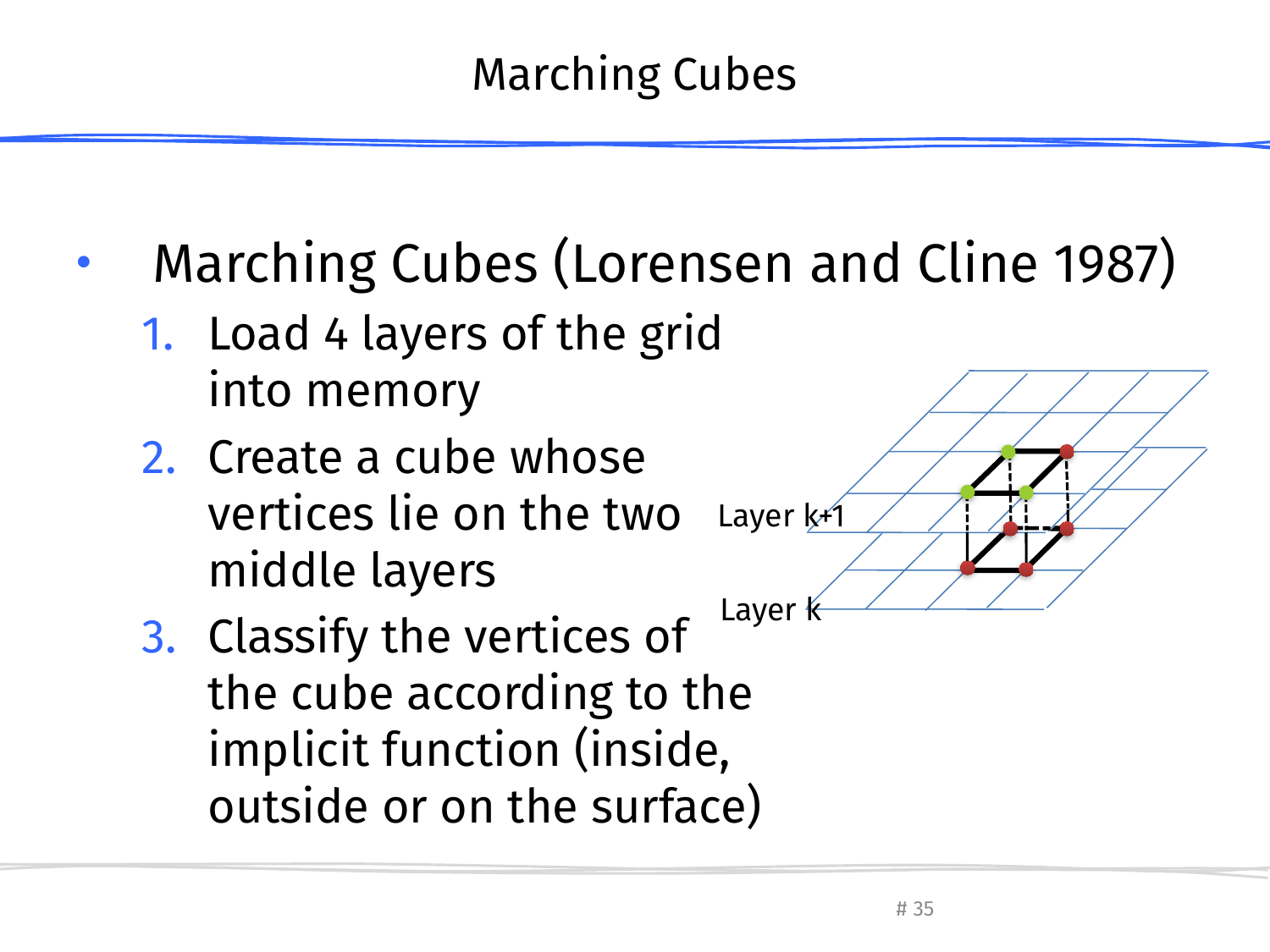

# Marching Cubes
Marching Cubes (Lorensen and Cline 1987)
Load 4 layers of the grid
into memory
Create a cube whose
vertices lie on the two
middle layers
Classify the vertices of
the cube according to the
implicit function (inside,
outside or on the surface)

Layer k+1

Layer k

March 6, 2013
Olga Sorkine-Hornung
35